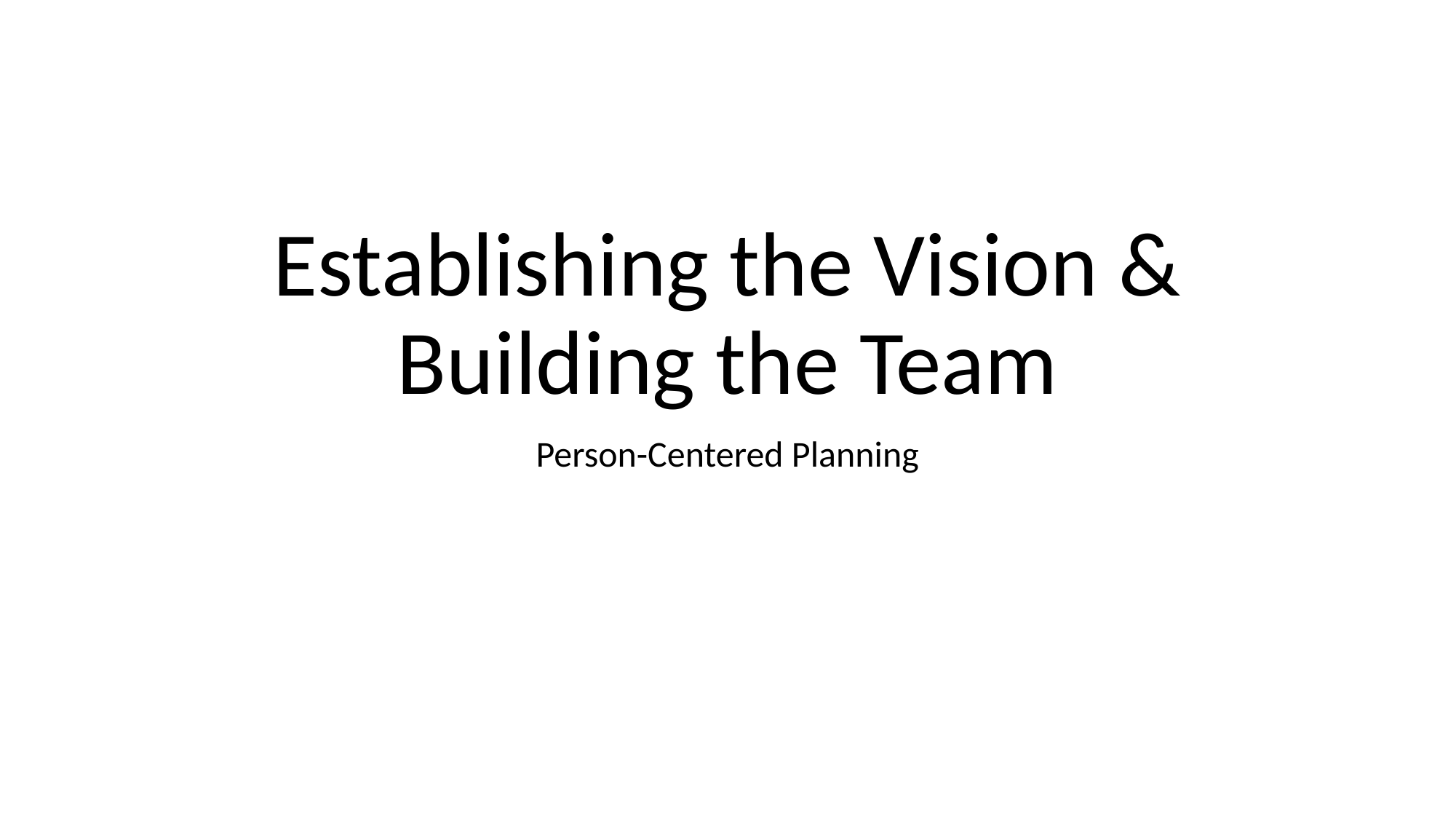

# Establishing the Vision & Building the Team
Person-Centered Planning